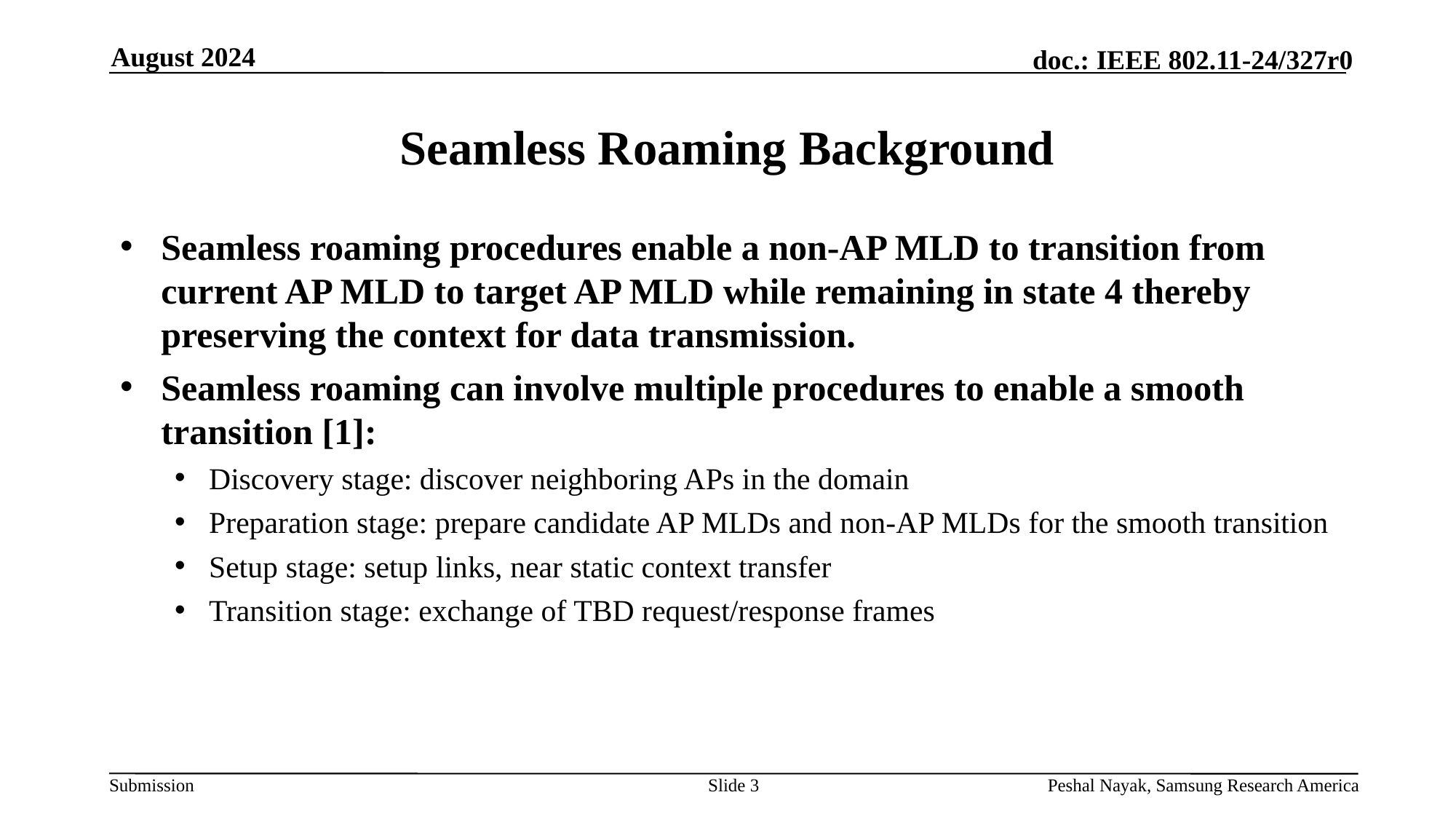

August 2024
# Seamless Roaming Background
Seamless roaming procedures enable a non-AP MLD to transition from current AP MLD to target AP MLD while remaining in state 4 thereby preserving the context for data transmission.
Seamless roaming can involve multiple procedures to enable a smooth transition [1]:
Discovery stage: discover neighboring APs in the domain
Preparation stage: prepare candidate AP MLDs and non-AP MLDs for the smooth transition
Setup stage: setup links, near static context transfer
Transition stage: exchange of TBD request/response frames

Slide 3
Peshal Nayak, Samsung Research America